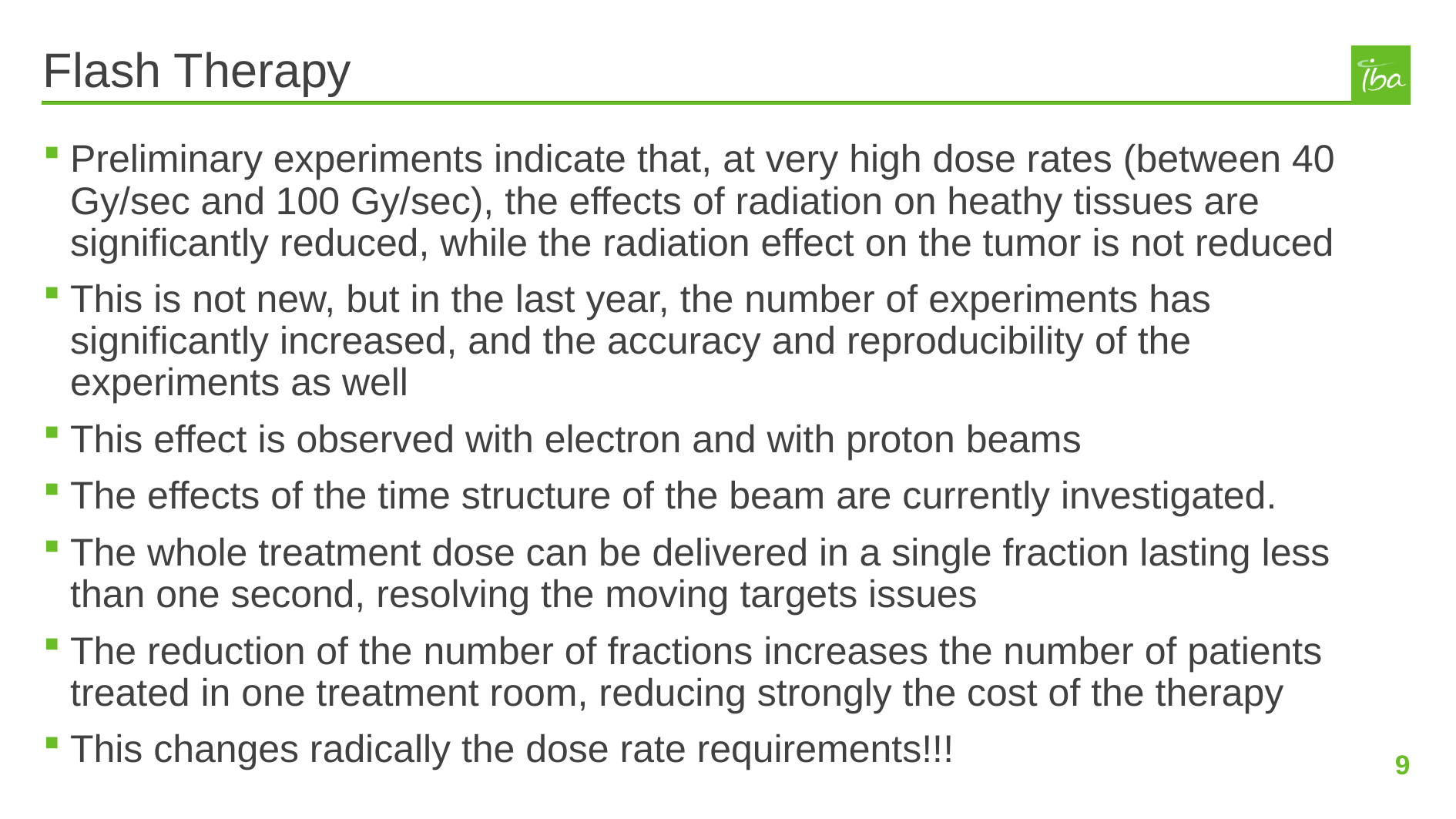

# Flash Therapy
Preliminary experiments indicate that, at very high dose rates (between 40 Gy/sec and 100 Gy/sec), the effects of radiation on heathy tissues are significantly reduced, while the radiation effect on the tumor is not reduced
This is not new, but in the last year, the number of experiments has significantly increased, and the accuracy and reproducibility of the experiments as well
This effect is observed with electron and with proton beams
The effects of the time structure of the beam are currently investigated.
The whole treatment dose can be delivered in a single fraction lasting less than one second, resolving the moving targets issues
The reduction of the number of fractions increases the number of patients treated in one treatment room, reducing strongly the cost of the therapy
This changes radically the dose rate requirements!!!
9